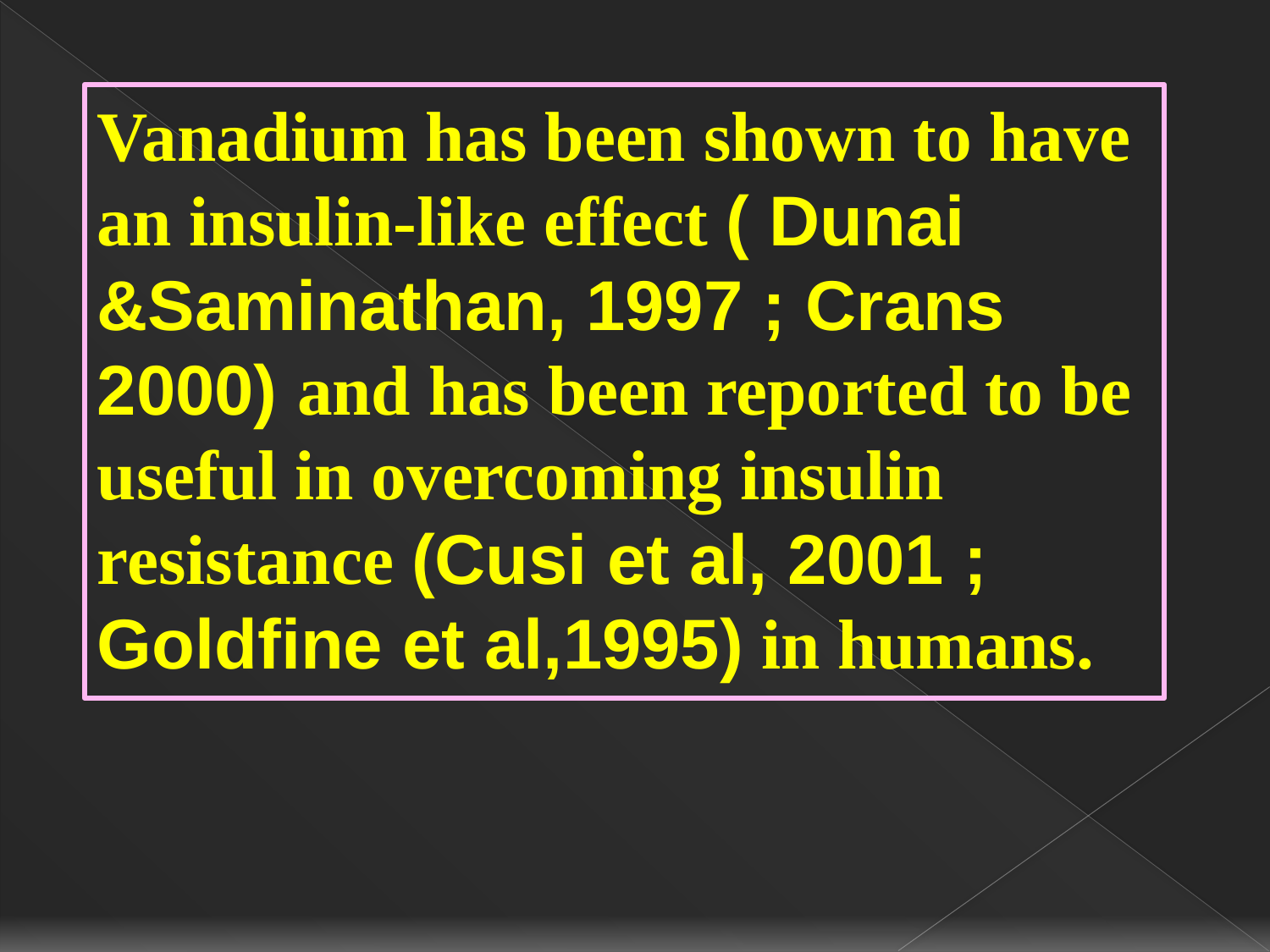

Vanadium has been shown to have an insulin-like effect ( Dunai &Saminathan, 1997 ; Crans 2000) and has been reported to be useful in overcoming insulin resistance (Cusi et al, 2001 ; Goldfine et al,1995) in humans.